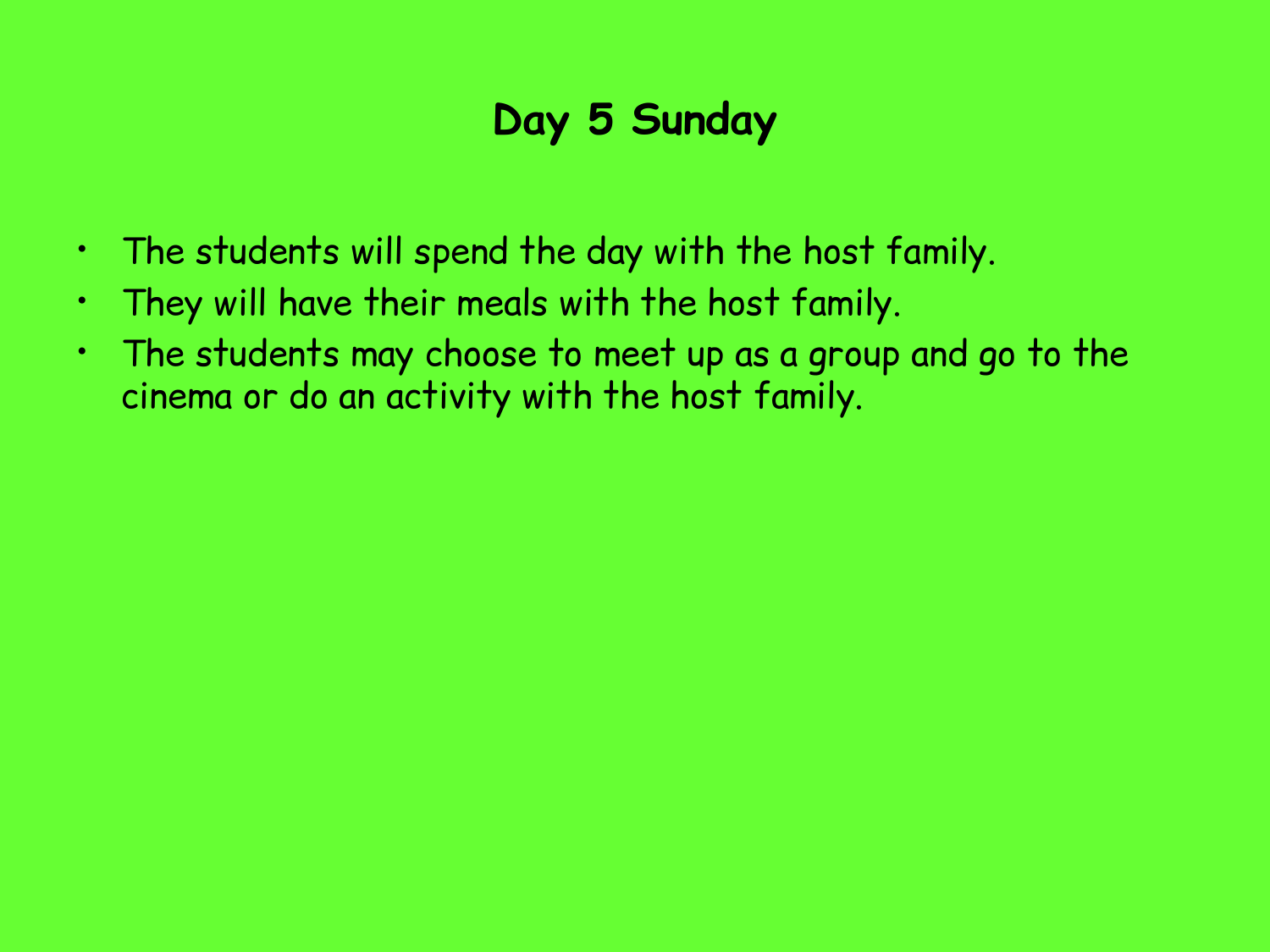

Day 5 Sunday
The students will spend the day with the host family.
They will have their meals with the host family.
The students may choose to meet up as a group and go to the cinema or do an activity with the host family.